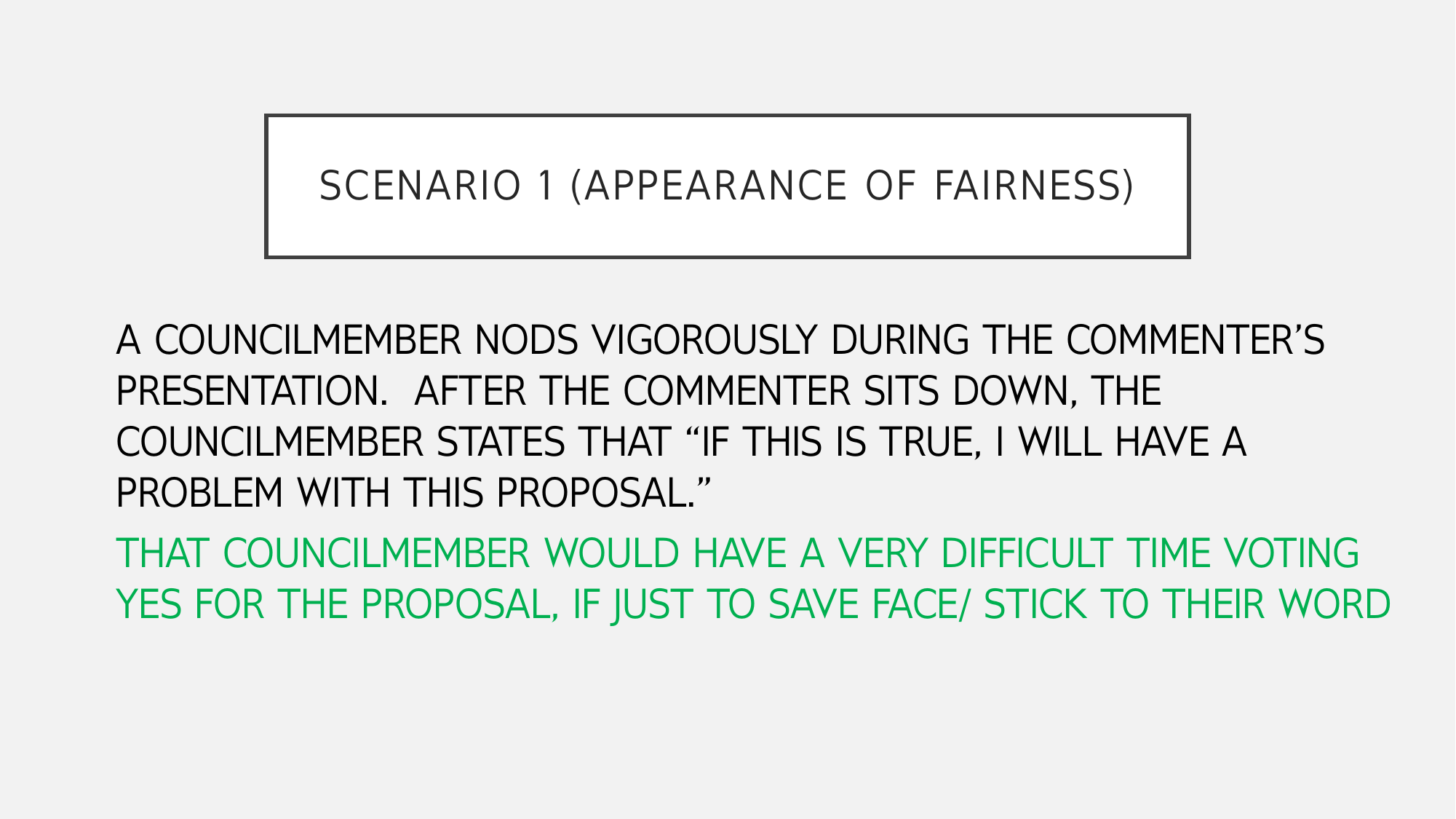

# SCENARIO 1 (APPEARANCE OF FAIRNESS)
A COUNCILMEMBER NODS VIGOROUSLY DURING THE COMMENTER’S PRESENTATION.  AFTER THE COMMENTER SITS DOWN, THE COUNCILMEMBER STATES THAT “IF THIS IS TRUE, I WILL HAVE A PROBLEM WITH THIS PROPOSAL.”

THAT COUNCILMEMBER WOULD HAVE A VERY DIFFICULT TIME VOTING YES FOR THE PROPOSAL, IF JUST TO SAVE FACE/ STICK TO THEIR WORD